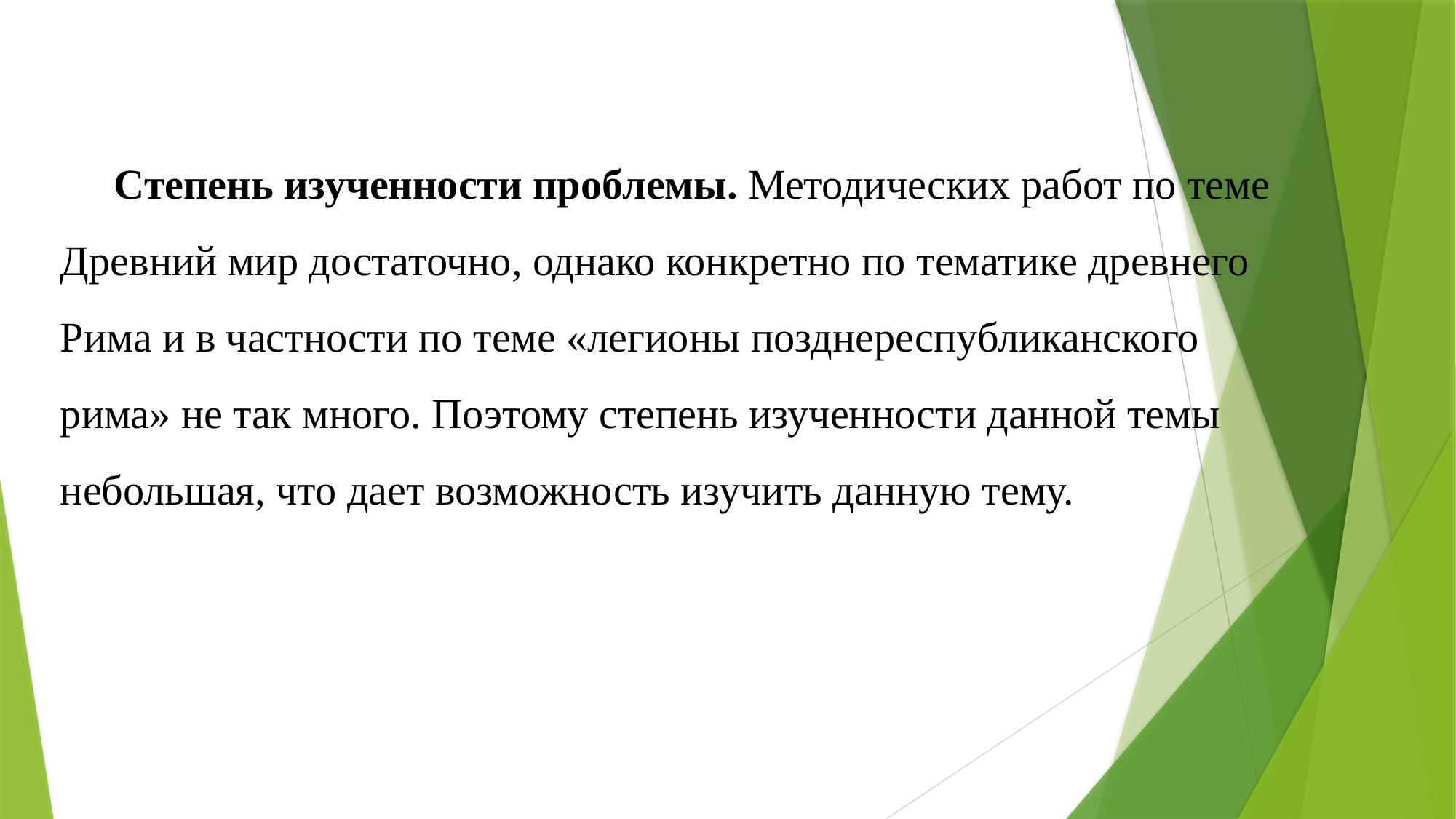

Степень изученности проблемы. Методических работ по теме Древний мир достаточно, однако конкретно по тематике древнего Рима и в частности по теме «легионы позднереспубликанского рима» не так много. Поэтому степень изученности данной темы небольшая, что дает возможность изучить данную тему.